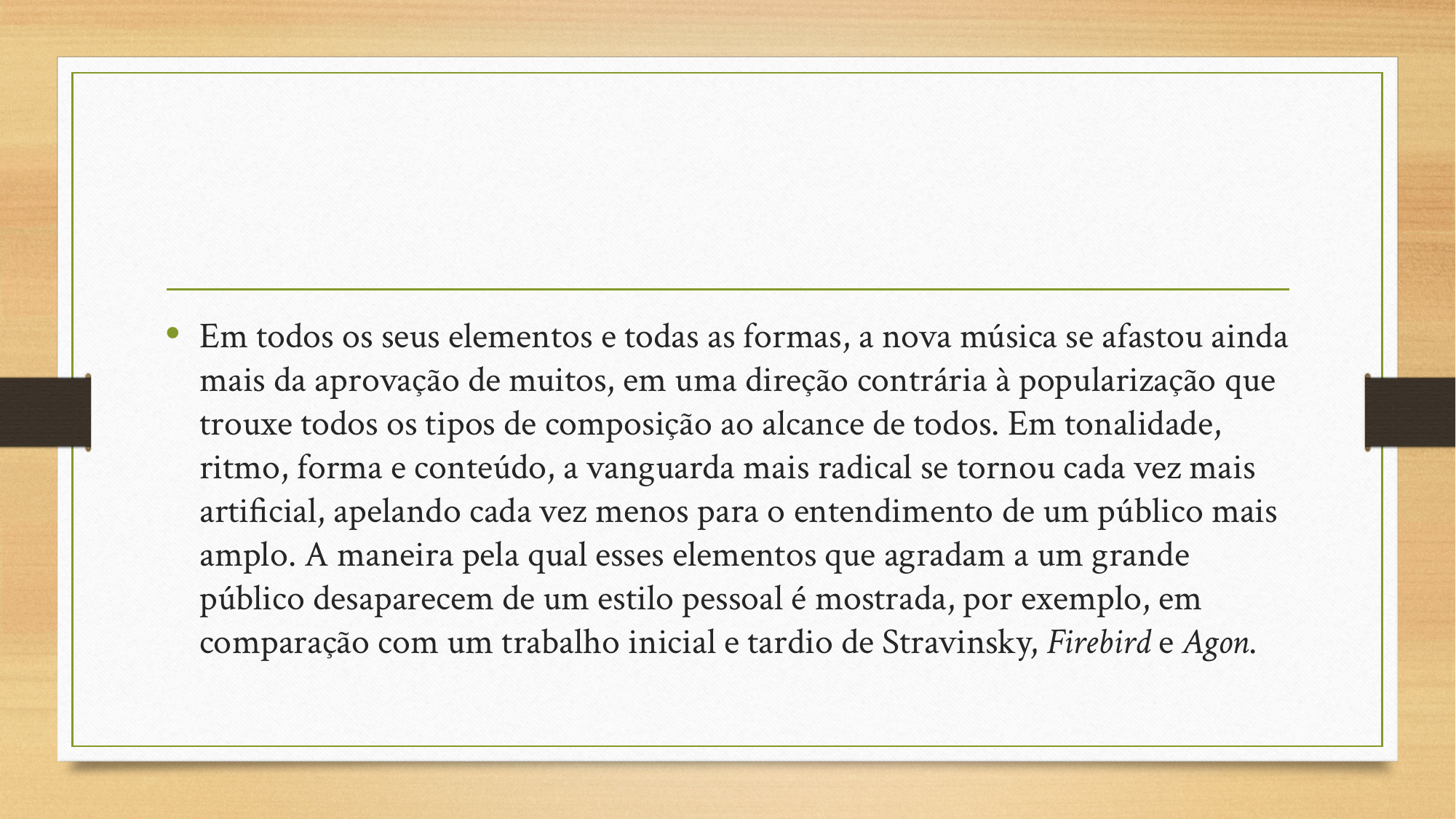

#
Em todos os seus elementos e todas as formas, a nova música se afastou ainda mais da aprovação de muitos, em uma direção contrária à popularização que trouxe todos os tipos de composição ao alcance de todos. Em tonalidade, ritmo, forma e conteúdo, a vanguarda mais radical se tornou cada vez mais artificial, apelando cada vez menos para o entendimento de um público mais amplo. A maneira pela qual esses elementos que agradam a um grande público desaparecem de um estilo pessoal é mostrada, por exemplo, em comparação com um trabalho inicial e tardio de Stravinsky, Firebird e Agon.